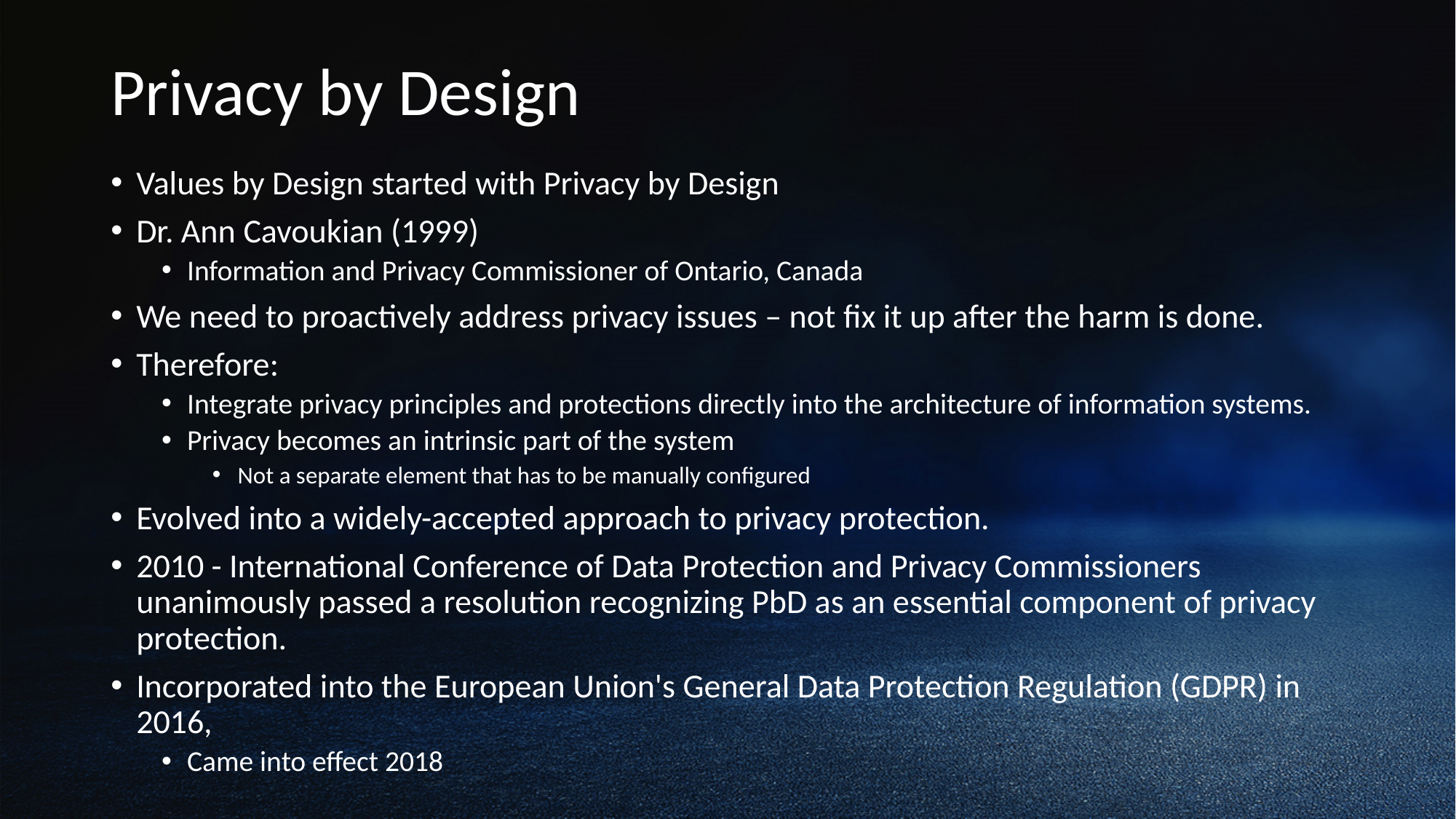

# Privacy by Design
Values by Design started with Privacy by Design
Dr. Ann Cavoukian (1999)
Information and Privacy Commissioner of Ontario, Canada
We need to proactively address privacy issues – not fix it up after the harm is done.
Therefore:
Integrate privacy principles and protections directly into the architecture of information systems.
Privacy becomes an intrinsic part of the system
Not a separate element that has to be manually configured
Evolved into a widely-accepted approach to privacy protection.
2010 - International Conference of Data Protection and Privacy Commissioners unanimously passed a resolution recognizing PbD as an essential component of privacy protection.
Incorporated into the European Union's General Data Protection Regulation (GDPR) in 2016,
Came into effect 2018